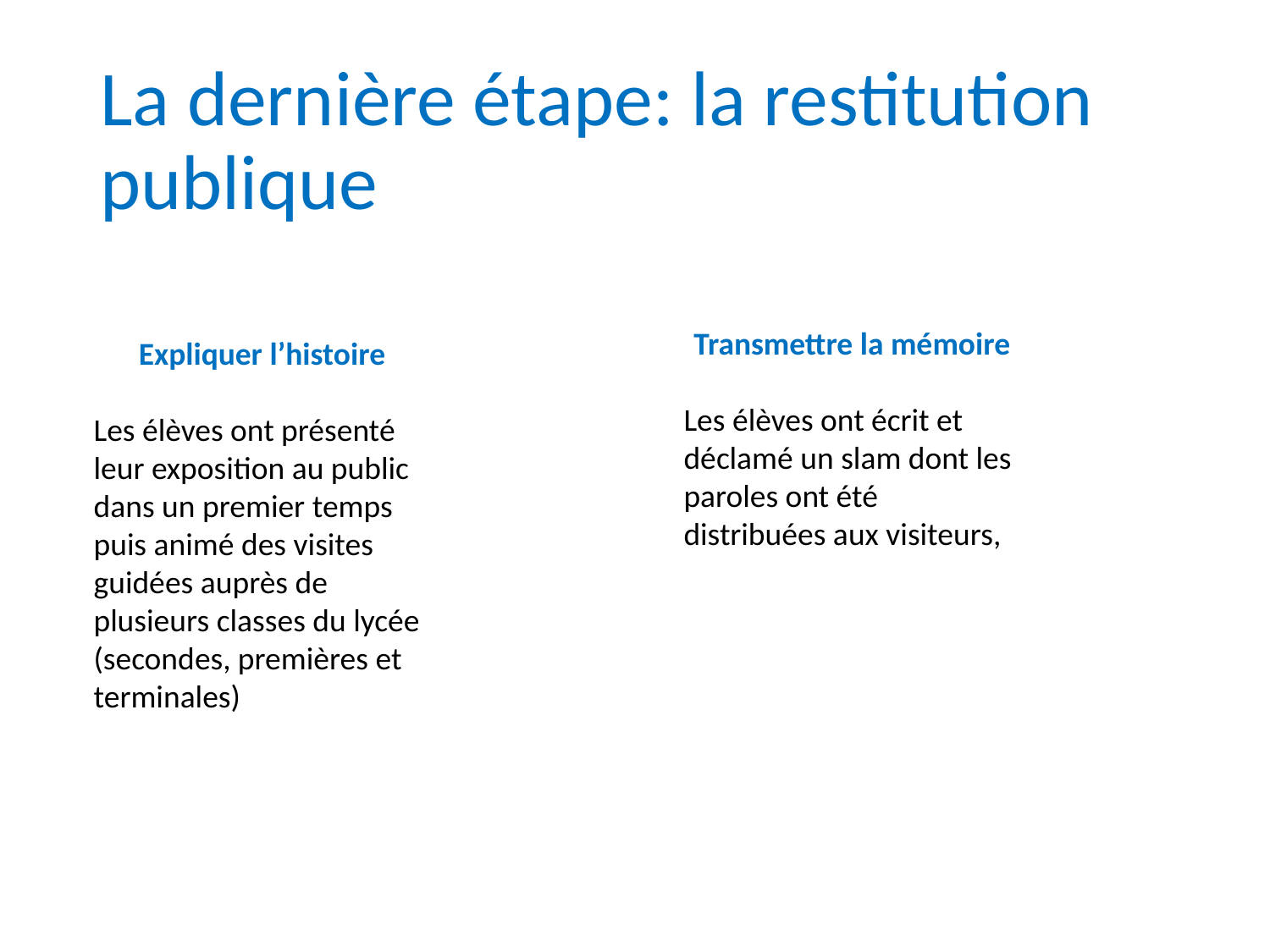

# La dernière étape: la restitution publique
Transmettre la mémoire

Les élèves ont écrit et déclamé un slam dont les paroles ont été distribuées aux visiteurs,
Expliquer l’histoire

Les élèves ont présenté leur exposition au public dans un premier temps puis animé des visites guidées auprès de plusieurs classes du lycée (secondes, premières et terminales)